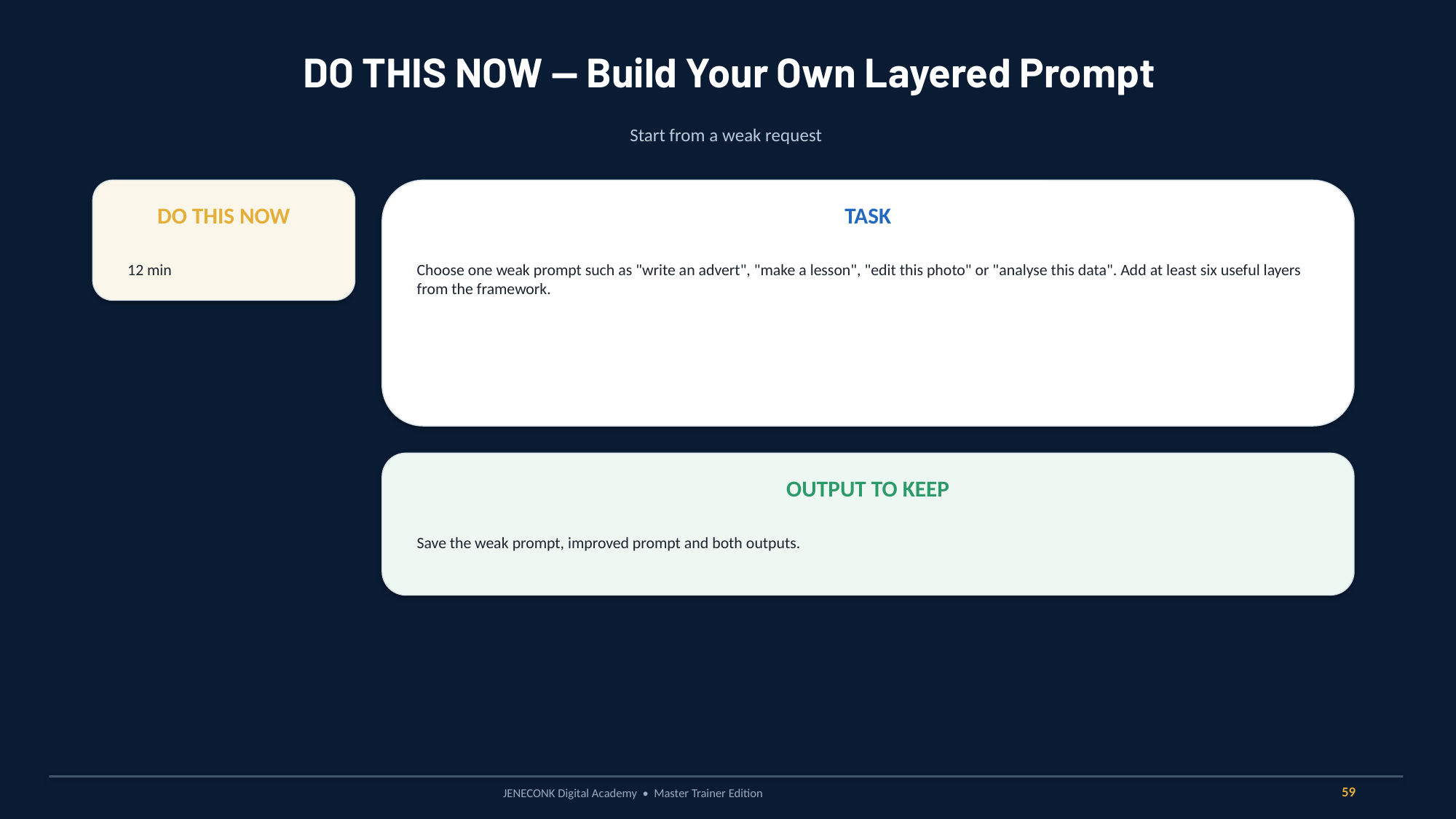

DO THIS NOW — Build Your Own Layered Prompt
Start from a weak request

DO THIS NOW
TASK
12 min
Choose one weak prompt such as "write an advert", "make a lesson", "edit this photo" or "analyse this data". Add at least six useful layers from the framework.

OUTPUT TO KEEP
Save the weak prompt, improved prompt and both outputs.

59
JENECONK Digital Academy  •  Master Trainer Edition